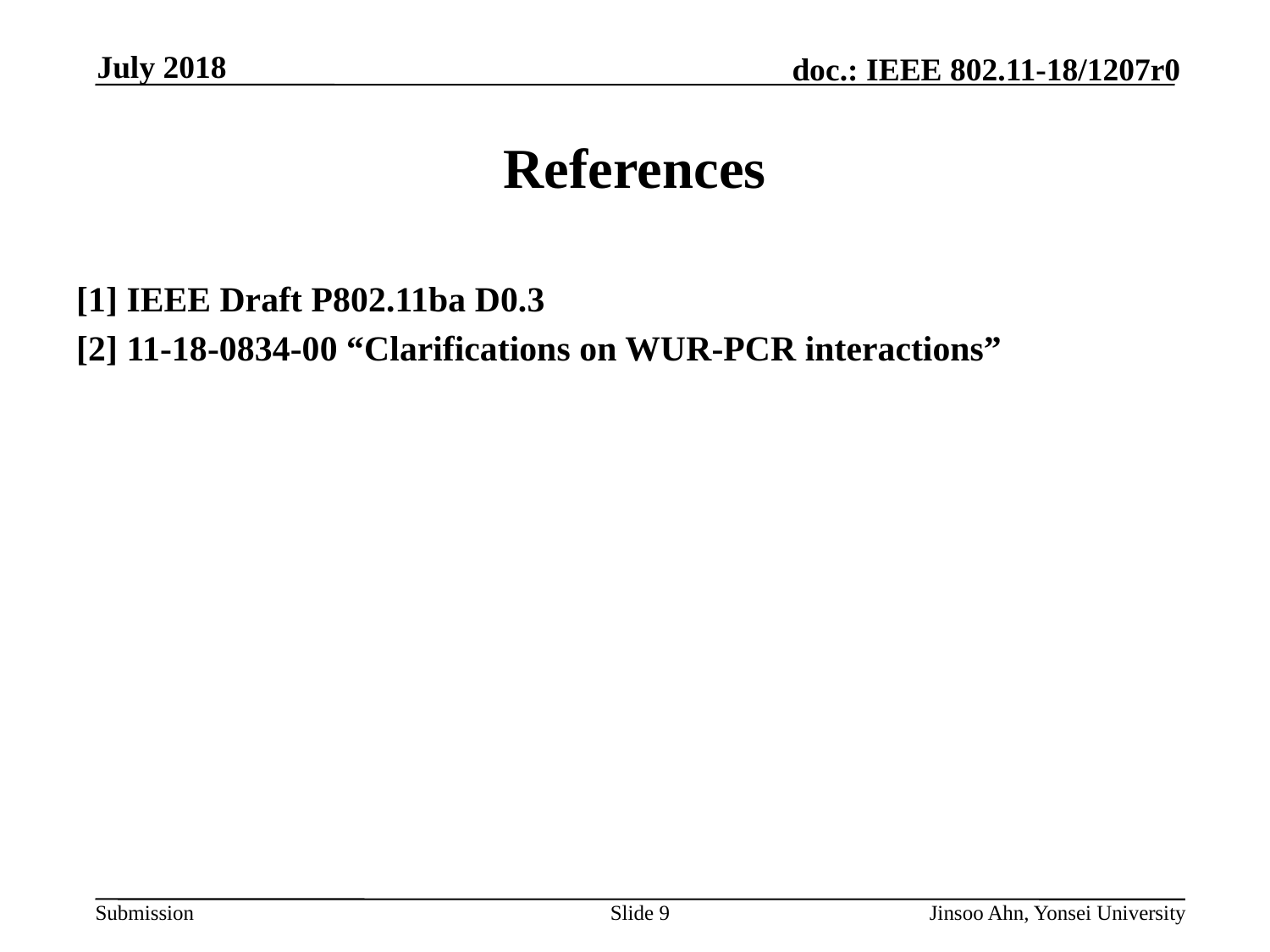

# References
[1] IEEE Draft P802.11ba D0.3
[2] 11-18-0834-00 “Clarifications on WUR-PCR interactions”